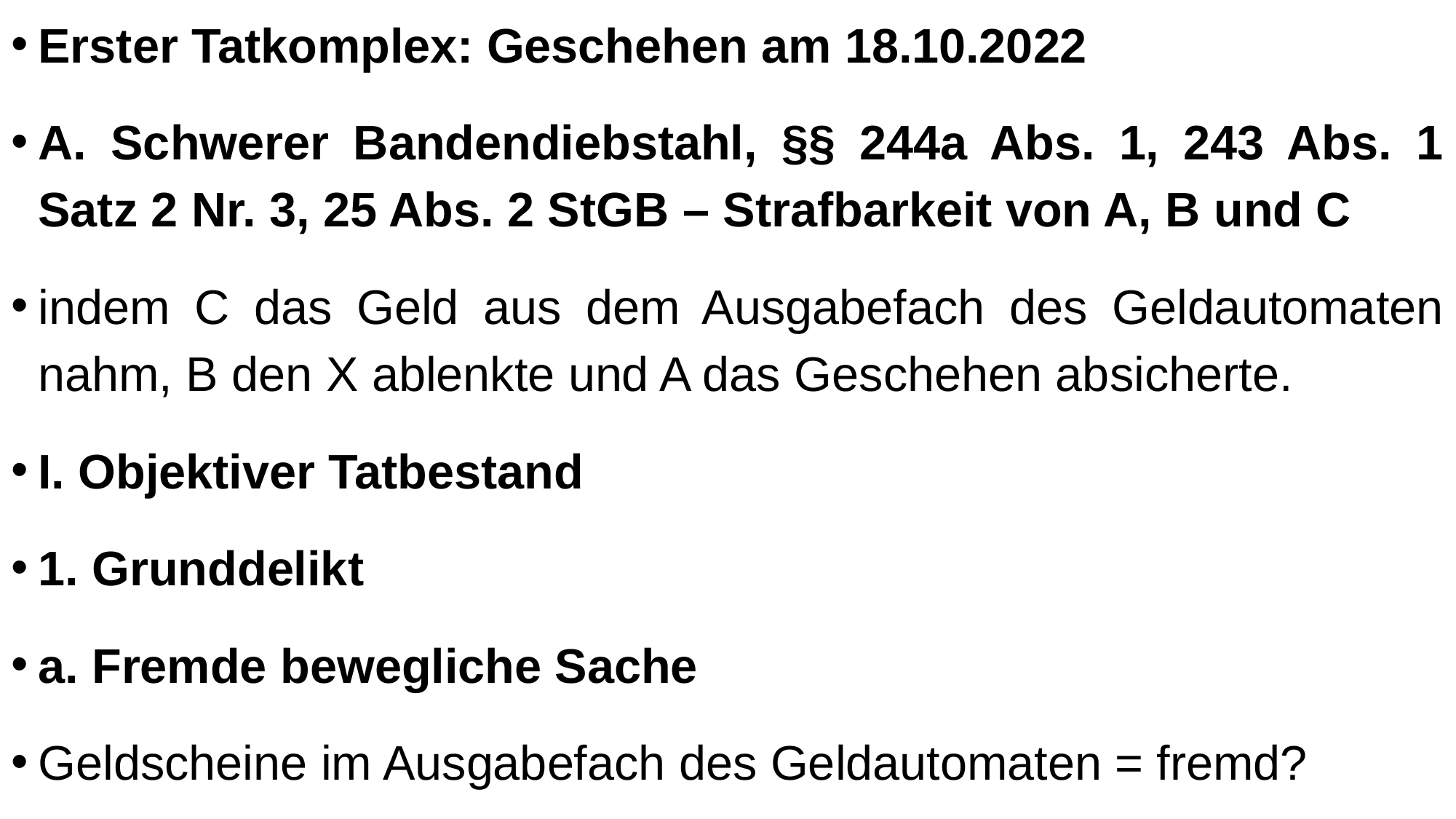

Erster Tatkomplex: Geschehen am 18.10.2022
A. Schwerer Bandendiebstahl, §§ 244a Abs. 1, 243 Abs. 1 Satz 2 Nr. 3, 25 Abs. 2 StGB – Strafbarkeit von A, B und C
indem C das Geld aus dem Ausgabefach des Geldautomaten nahm, B den X ablenkte und A das Geschehen absicherte.
I. Objektiver Tatbestand
1. Grunddelikt
a. Fremde bewegliche Sache
Geldscheine im Ausgabefach des Geldautomaten = fremd?